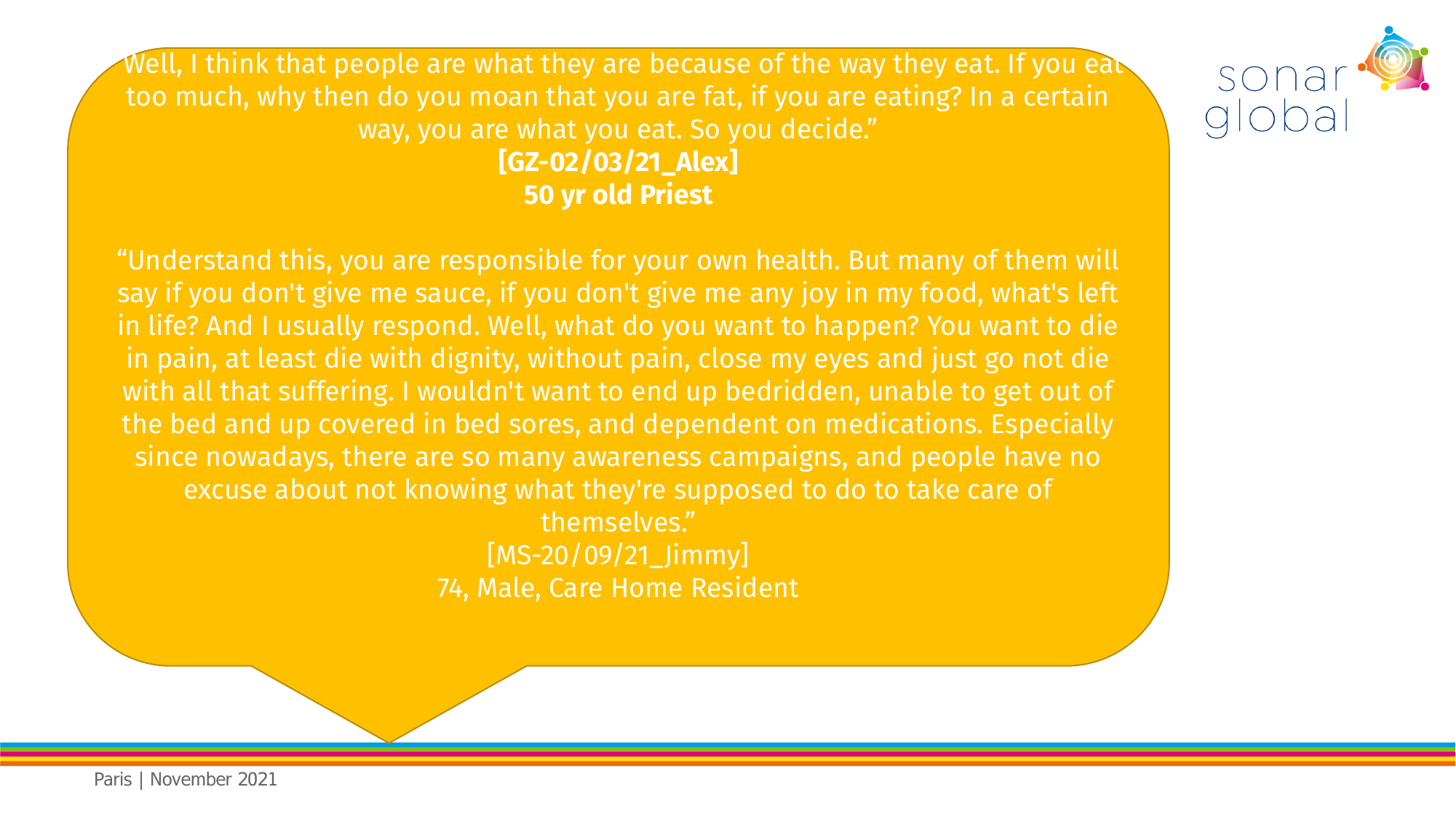

“Well, I think that people are what they are because of the way they eat. If you eat too much, why then do you moan that you are fat, if you are eating? In a certain way, you are what you eat. So you decide.”
[GZ-02/03/21_Alex]
50 yr old Priest

“Understand this, you are responsible for your own health. But many of them will say if you don't give me sauce, if you don't give me any joy in my food, what's left in life? And I usually respond. Well, what do you want to happen? You want to die in pain, at least die with dignity, without pain, close my eyes and just go not die with all that suffering. I wouldn't want to end up bedridden, unable to get out of the bed and up covered in bed sores, and dependent on medications. Especially since nowadays, there are so many awareness campaigns, and people have no excuse about not knowing what they're supposed to do to take care of themselves.”
[MS-20/09/21_Jimmy]
74, Male, Care Home Resident

Paris | November 2021